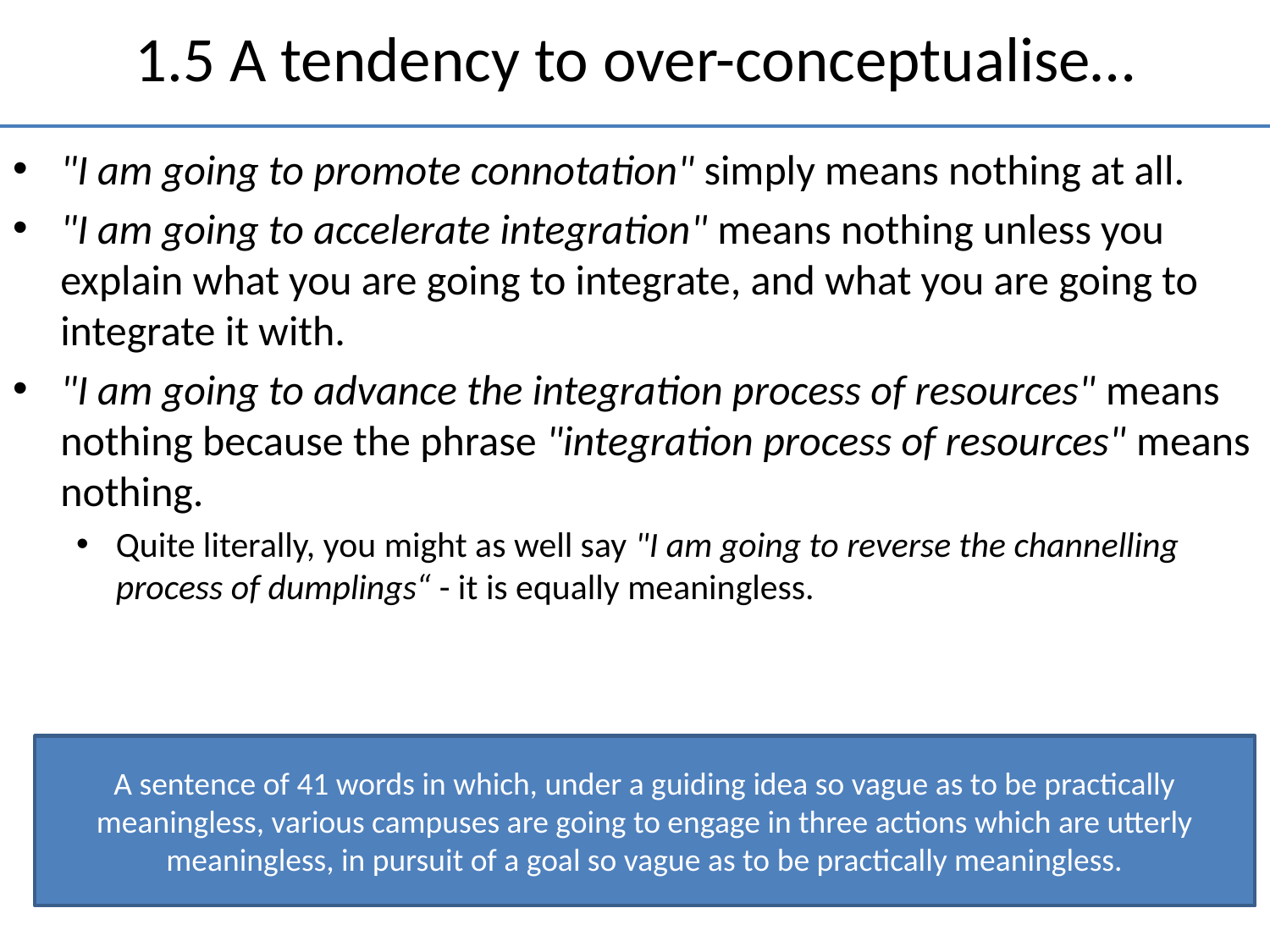

# 1.5 A tendency to over-conceptualise…
"I am going to promote connotation" simply means nothing at all.
"I am going to accelerate integration" means nothing unless you explain what you are going to integrate, and what you are going to integrate it with.
"I am going to advance the integration process of resources" means nothing because the phrase "integration process of resources" means nothing.
Quite literally, you might as well say "I am going to reverse the channelling process of dumplings“ - it is equally meaningless.
A sentence of 41 words in which, under a guiding idea so vague as to be practically meaningless, various campuses are going to engage in three actions which are utterly meaningless, in pursuit of a goal so vague as to be practically meaningless.